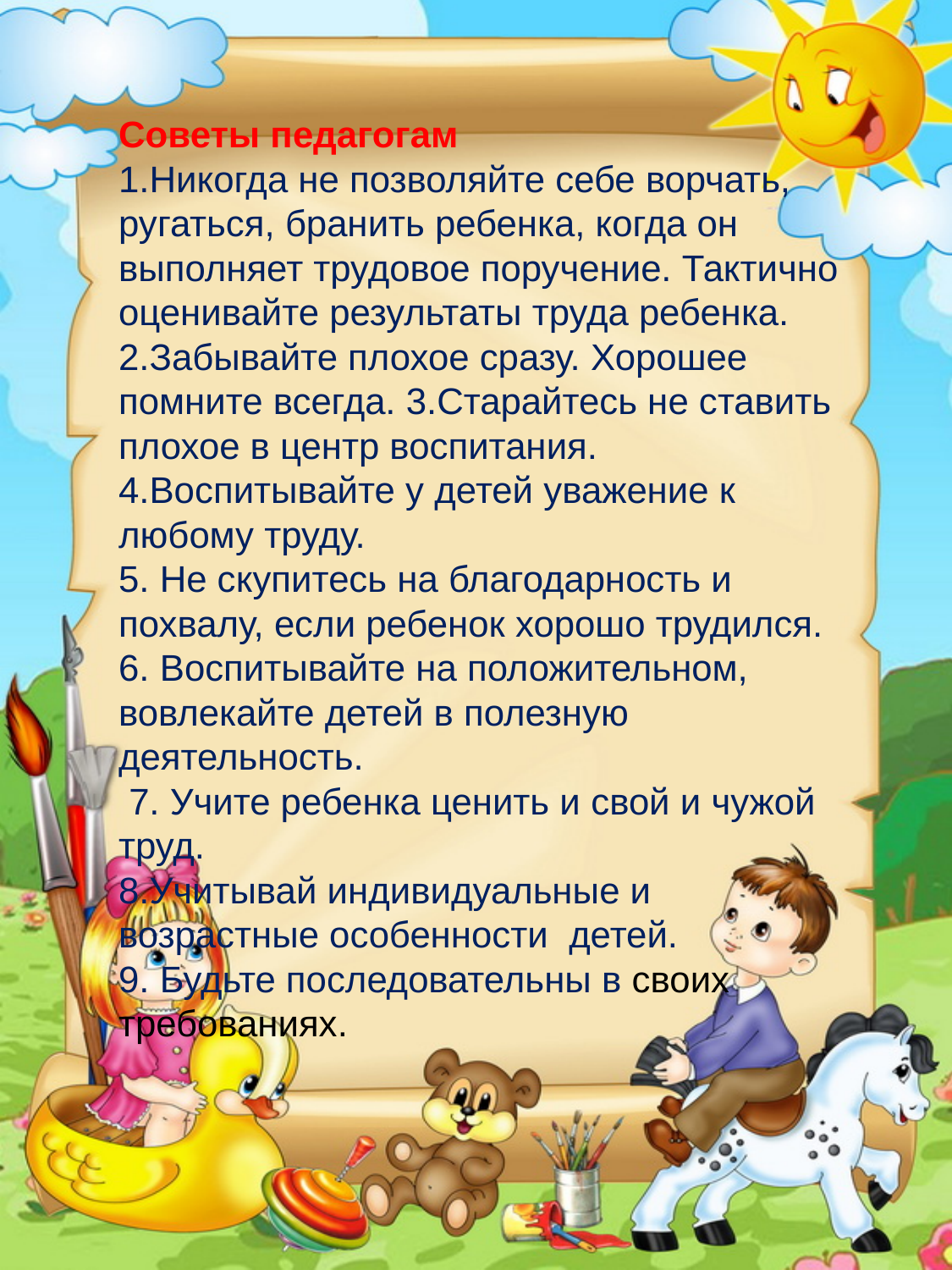

Советы педагогам
1.Никогда не позволяйте себе ворчать, ругаться, бранить ребенка, когда он выполняет трудовое поручение. Тактично оценивайте результаты труда ребенка.
2.Забывайте плохое сразу. Хорошее помните всегда. 3.Старайтесь не ставить плохое в центр воспитания.
4.Воспитывайте у детей уважение к любому труду.
5. Не скупитесь на благодарность и похвалу, если ребенок хорошо трудился.
6. Воспитывайте на положительном, вовлекайте детей в полезную деятельность.
 7. Учите ребенка ценить и свой и чужой труд.
8.Учитывай индивидуальные и возрастные особенности  детей.
9. Будьте последовательны в своих требованиях.